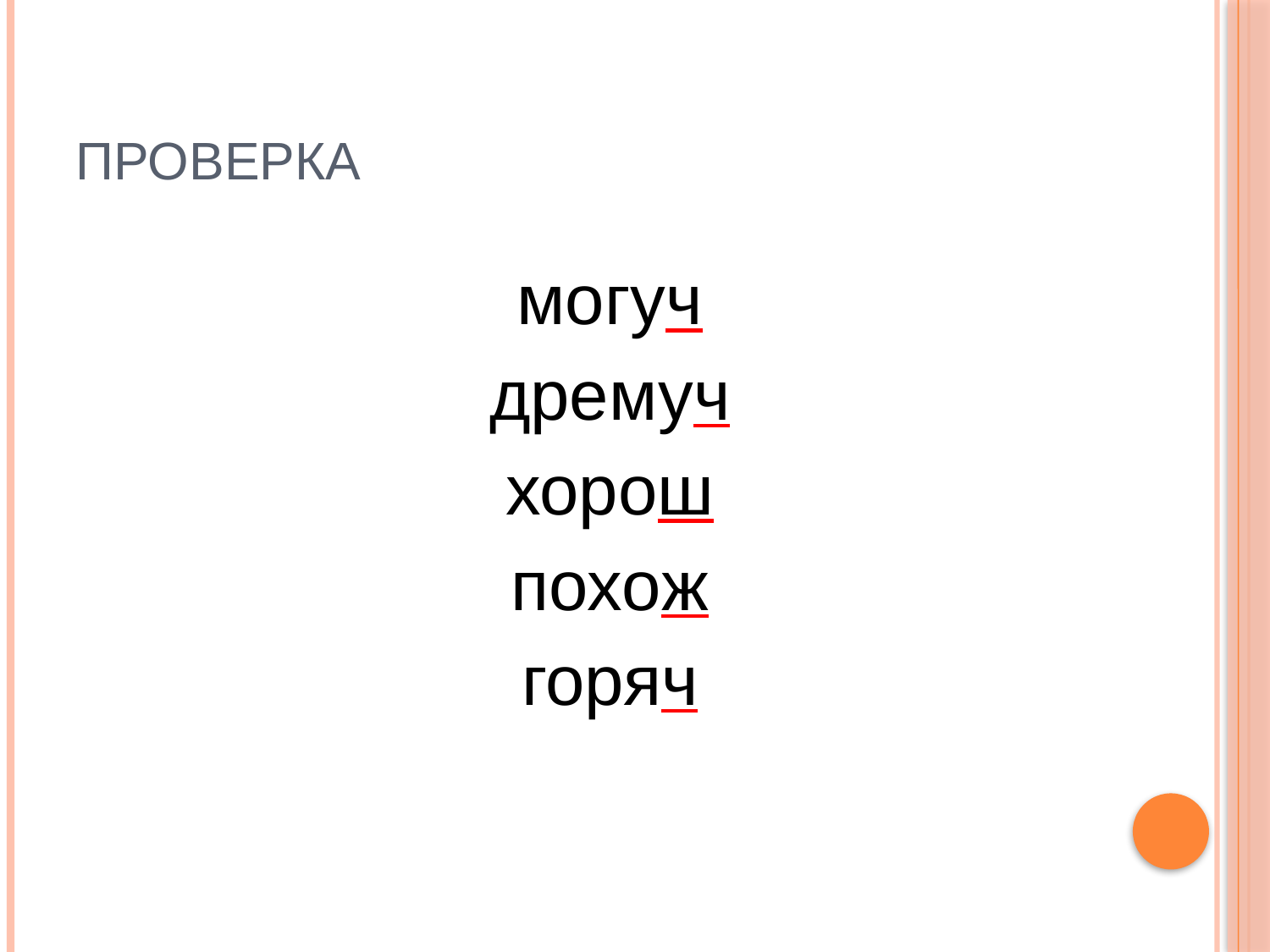

# Проверка
могуч
дремуч
хорош
похож
горяч